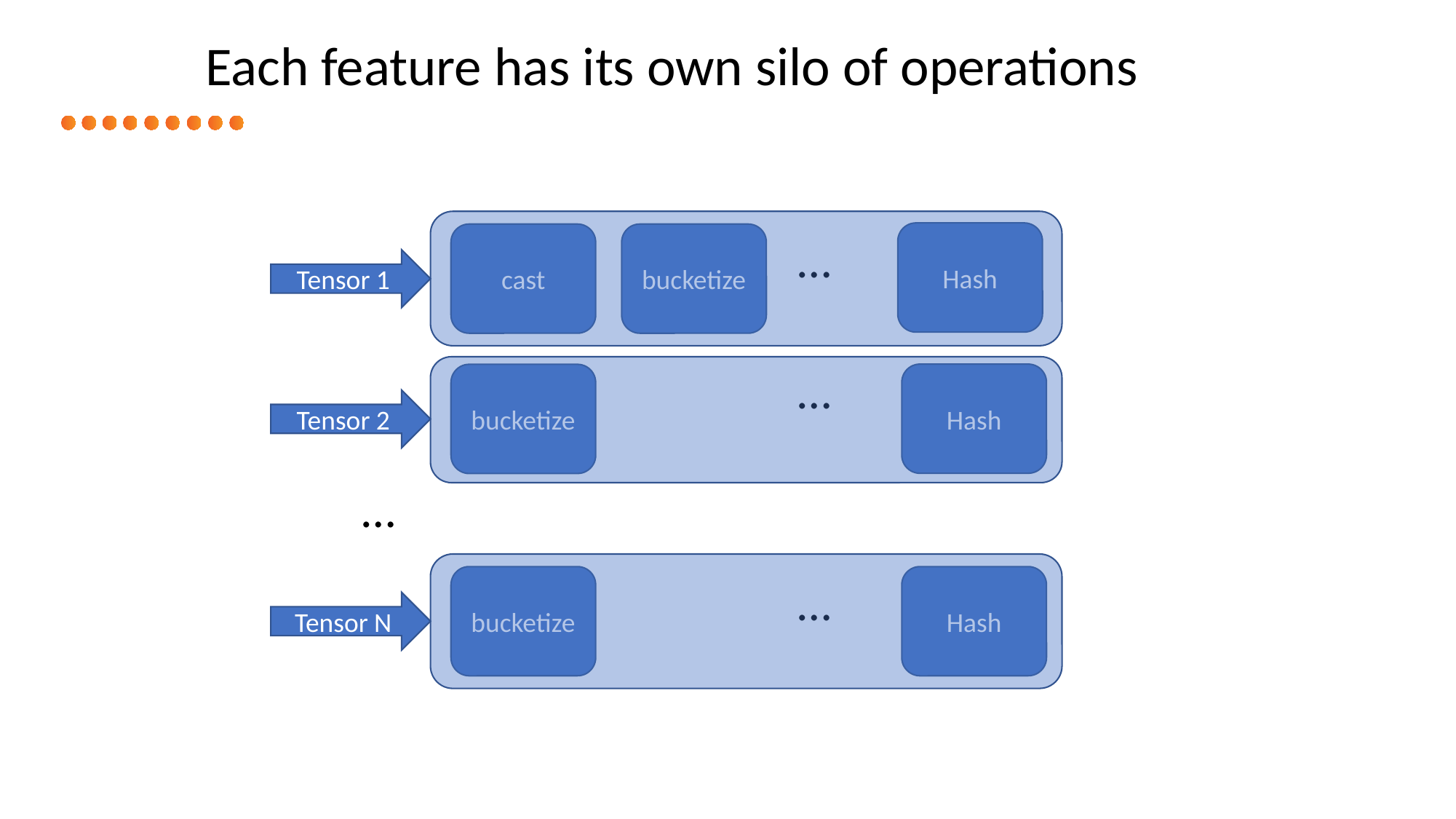

Each feature has its own silo of operations

Hash
cast
bucketize
…
Tensor 1
…

Hash
bucketize
Tensor 2
…

bucketize
…
Hash
Tensor N